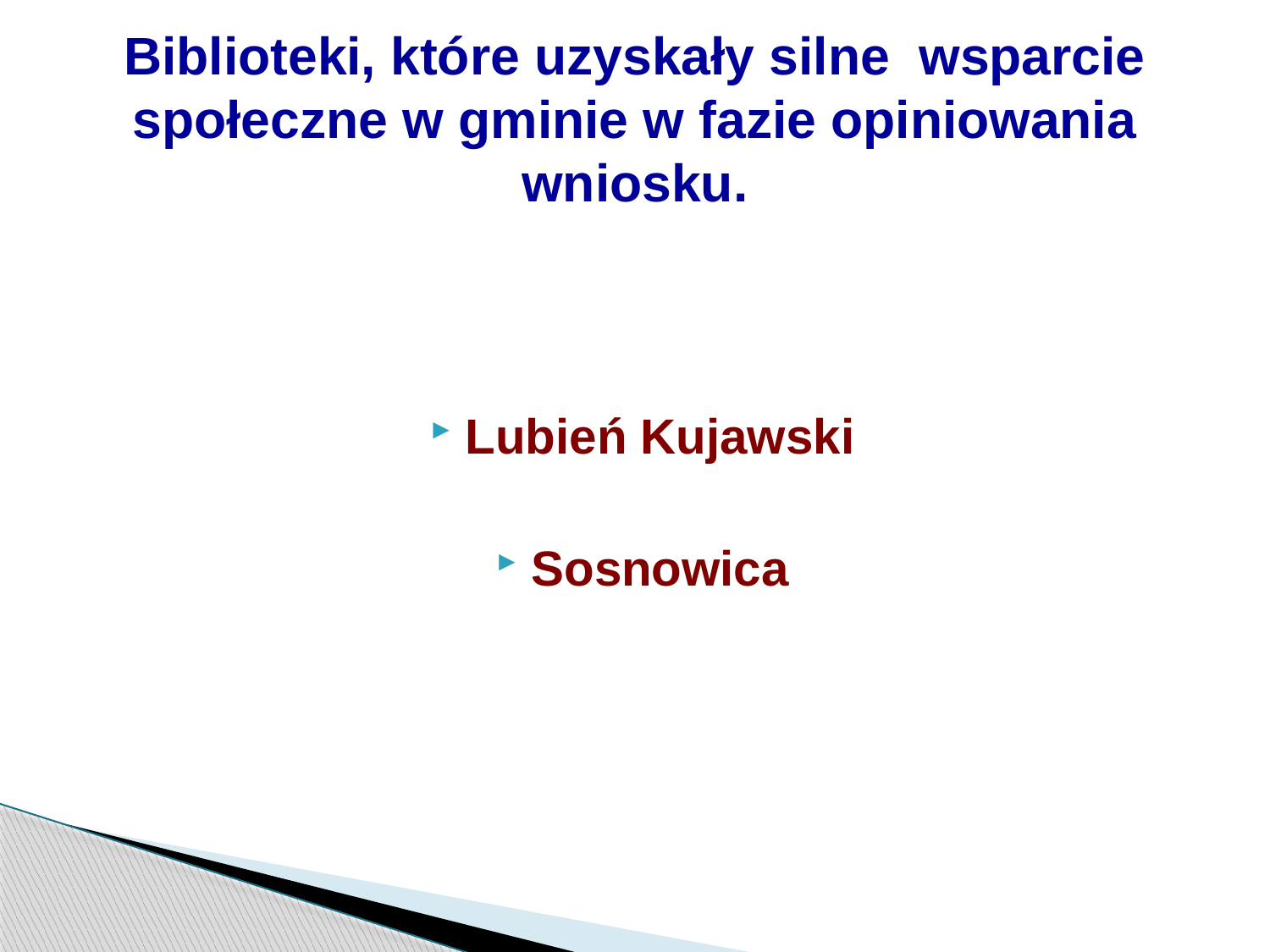

# Biblioteki, które uzyskały silne  wsparcie społeczne w gminie w fazie opiniowania wniosku.

Lubień Kujawski

Sosnowica